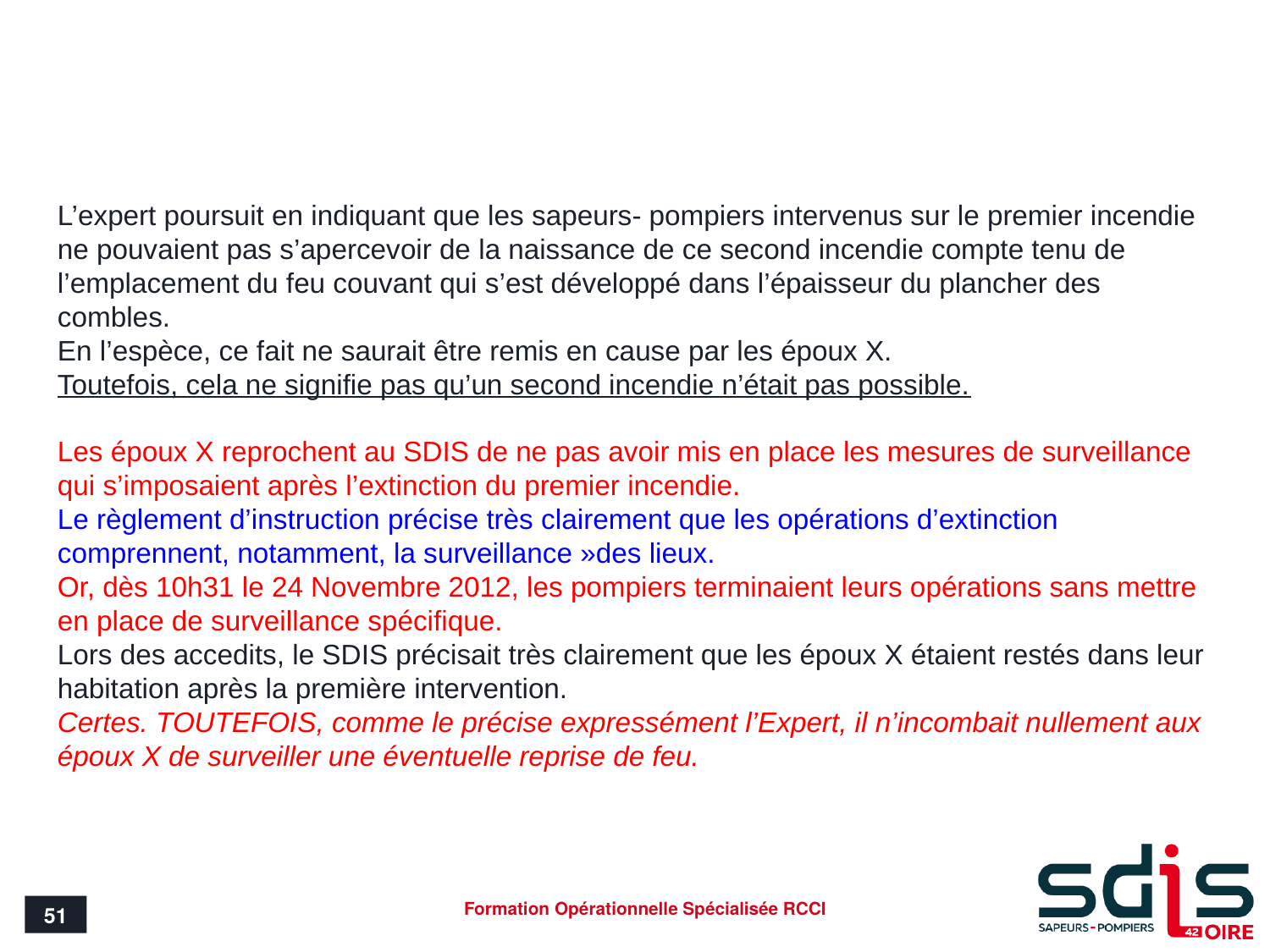

#
L’expert poursuit en indiquant que les sapeurs- pompiers intervenus sur le premier incendie ne pouvaient pas s’apercevoir de la naissance de ce second incendie compte tenu de l’emplacement du feu couvant qui s’est développé dans l’épaisseur du plancher des combles.
En l’espèce, ce fait ne saurait être remis en cause par les époux X.
Toutefois, cela ne signifie pas qu’un second incendie n’était pas possible.

Les époux X reprochent au SDIS de ne pas avoir mis en place les mesures de surveillance qui s’imposaient après l’extinction du premier incendie.
Le règlement d’instruction précise très clairement que les opérations d’extinction comprennent, notamment, la surveillance »des lieux.
Or, dès 10h31 le 24 Novembre 2012, les pompiers terminaient leurs opérations sans mettre en place de surveillance spécifique.
Lors des accedits, le SDIS précisait très clairement que les époux X étaient restés dans leur habitation après la première intervention.
Certes. TOUTEFOIS, comme le précise expressément l’Expert, il n’incombait nullement aux époux X de surveiller une éventuelle reprise de feu.
51